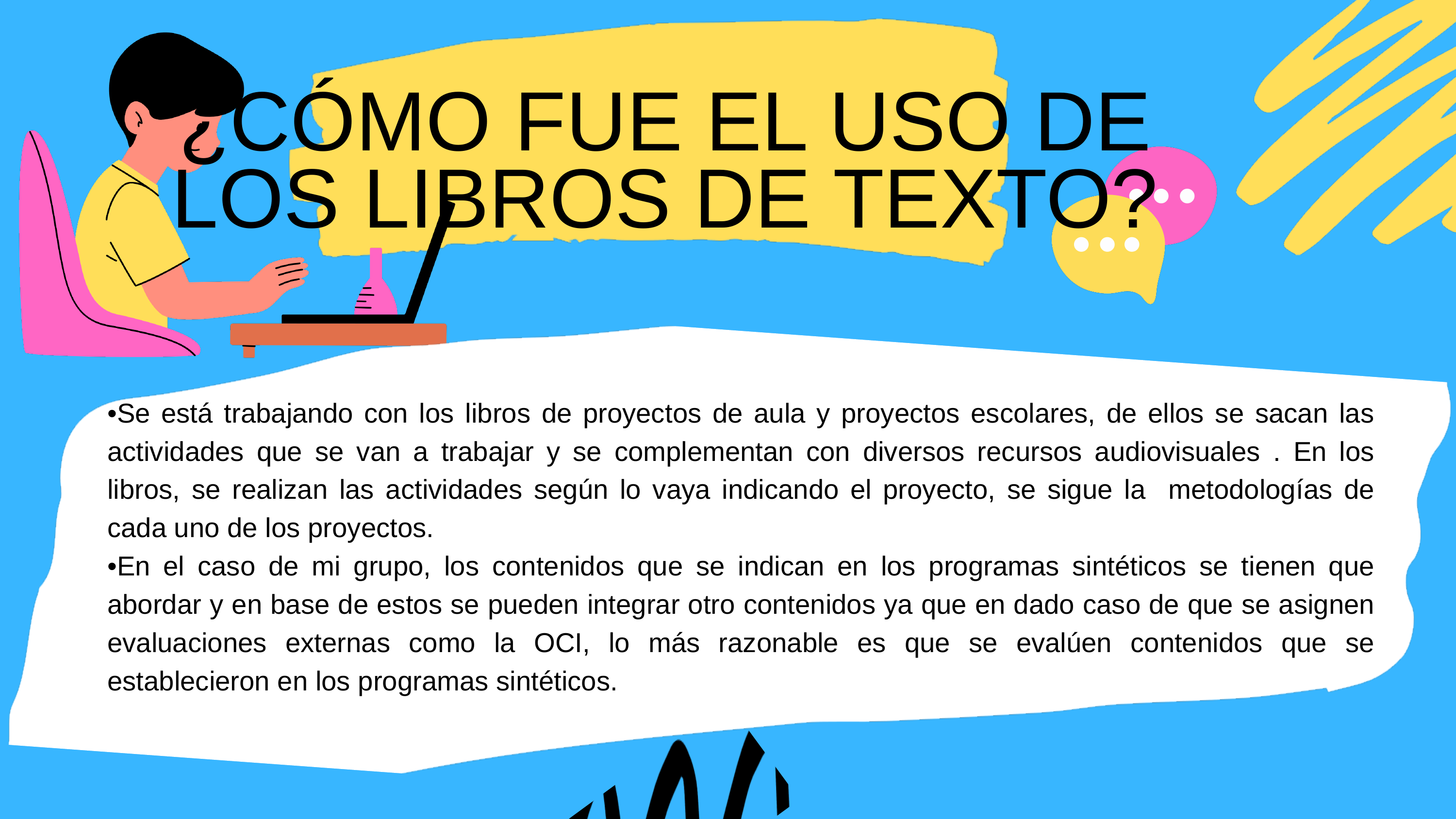

¿CÓMO FUE EL USO DE LOS LIBROS DE TEXTO?

•Se está trabajando con los libros de proyectos de aula y proyectos escolares, de ellos se sacan las actividades que se van a trabajar y se complementan con diversos recursos audiovisuales . En los libros, se realizan las actividades según lo vaya indicando el proyecto, se sigue la  metodologías de cada uno de los proyectos.
•En el caso de mi grupo, los contenidos que se indican en los programas sintéticos se tienen que abordar y en base de estos se pueden integrar otro contenidos ya que en dado caso de que se asignen evaluaciones externas como la OCI, lo más razonable es que se evalúen contenidos que se establecieron en los programas sintéticos.